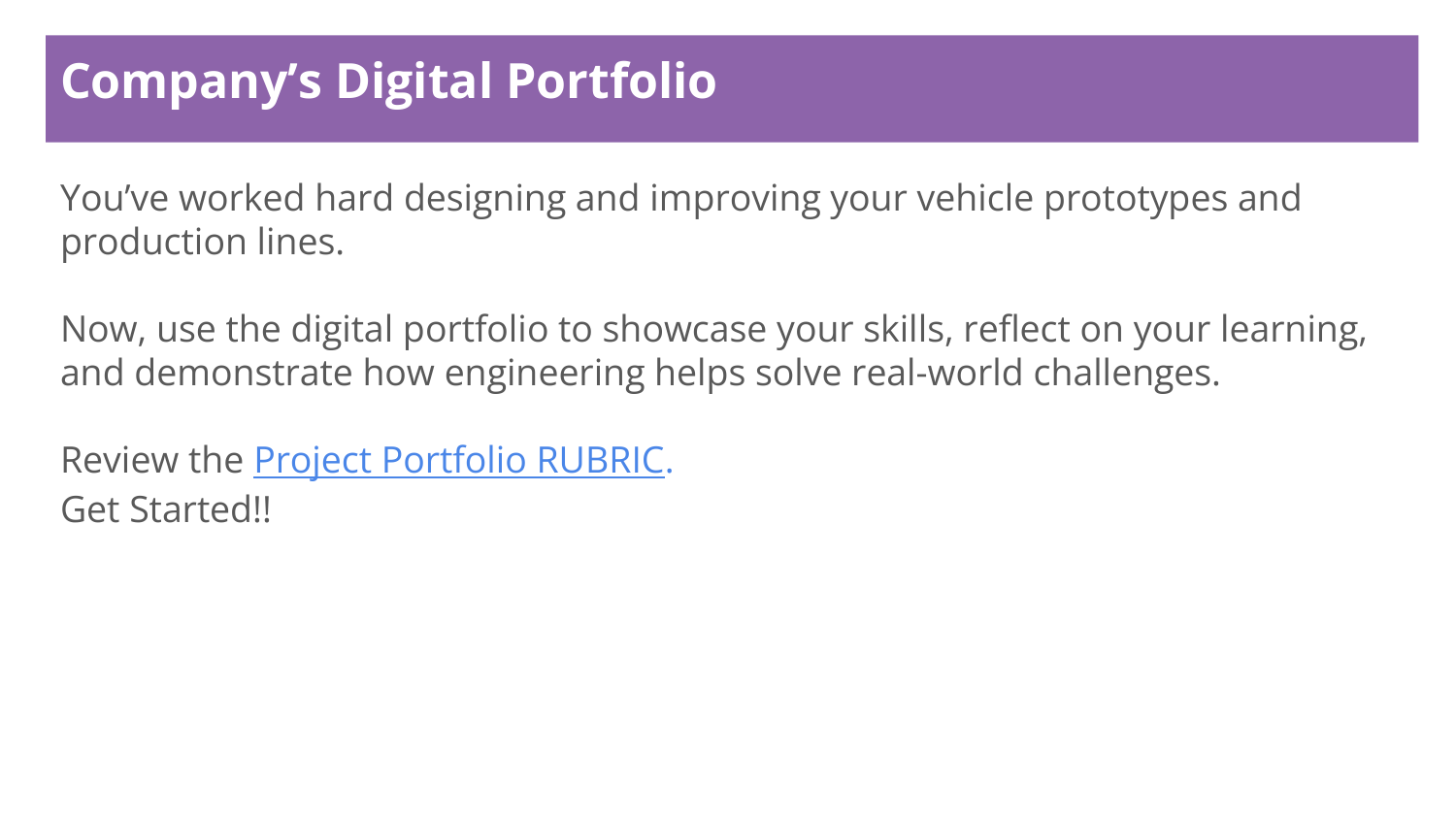

Company’s Digital Portfolio
You’ve worked hard designing and improving your vehicle prototypes and production lines.

Now, use the digital portfolio to showcase your skills, reflect on your learning, and demonstrate how engineering helps solve real-world challenges.

Review the Project Portfolio RUBRIC.
Get Started!!